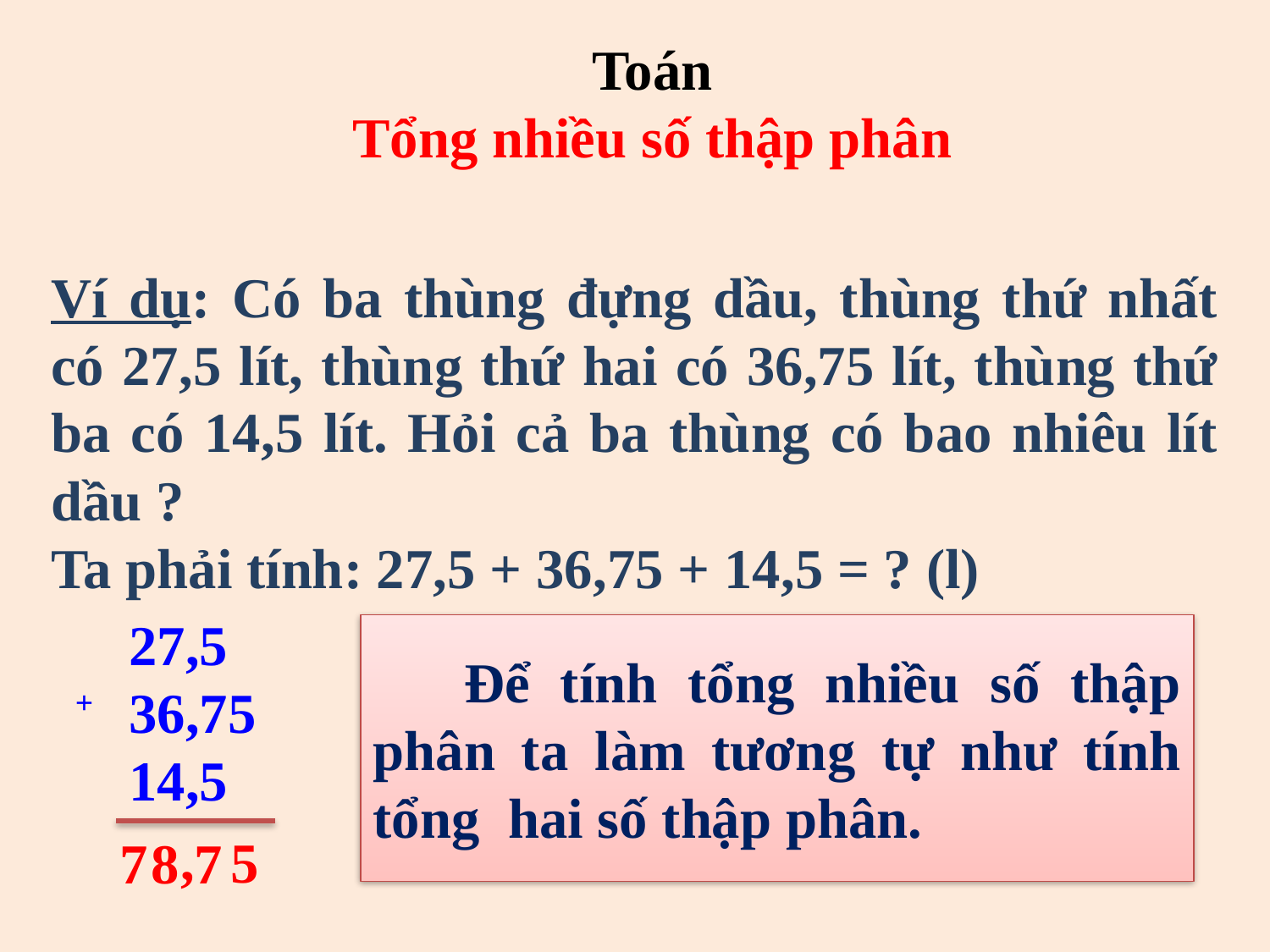

Toán
Tổng nhiều số thập phân
Ví dụ: Có ba thùng đựng dầu, thùng thứ nhất có 27,5 lít, thùng thứ hai có 36,75 lít, thùng thứ ba có 14,5 lít. Hỏi cả ba thùng có bao nhiêu lít dầu ?
Ta phải tính: 27,5 + 36,75 + 14,5 = ? (l)

27,5
36,75
14,5
   Để tính tổng nhiều số thập phân ta làm tương tự như tính tổng  hai số thập phân.
+

,
5
7
8
7